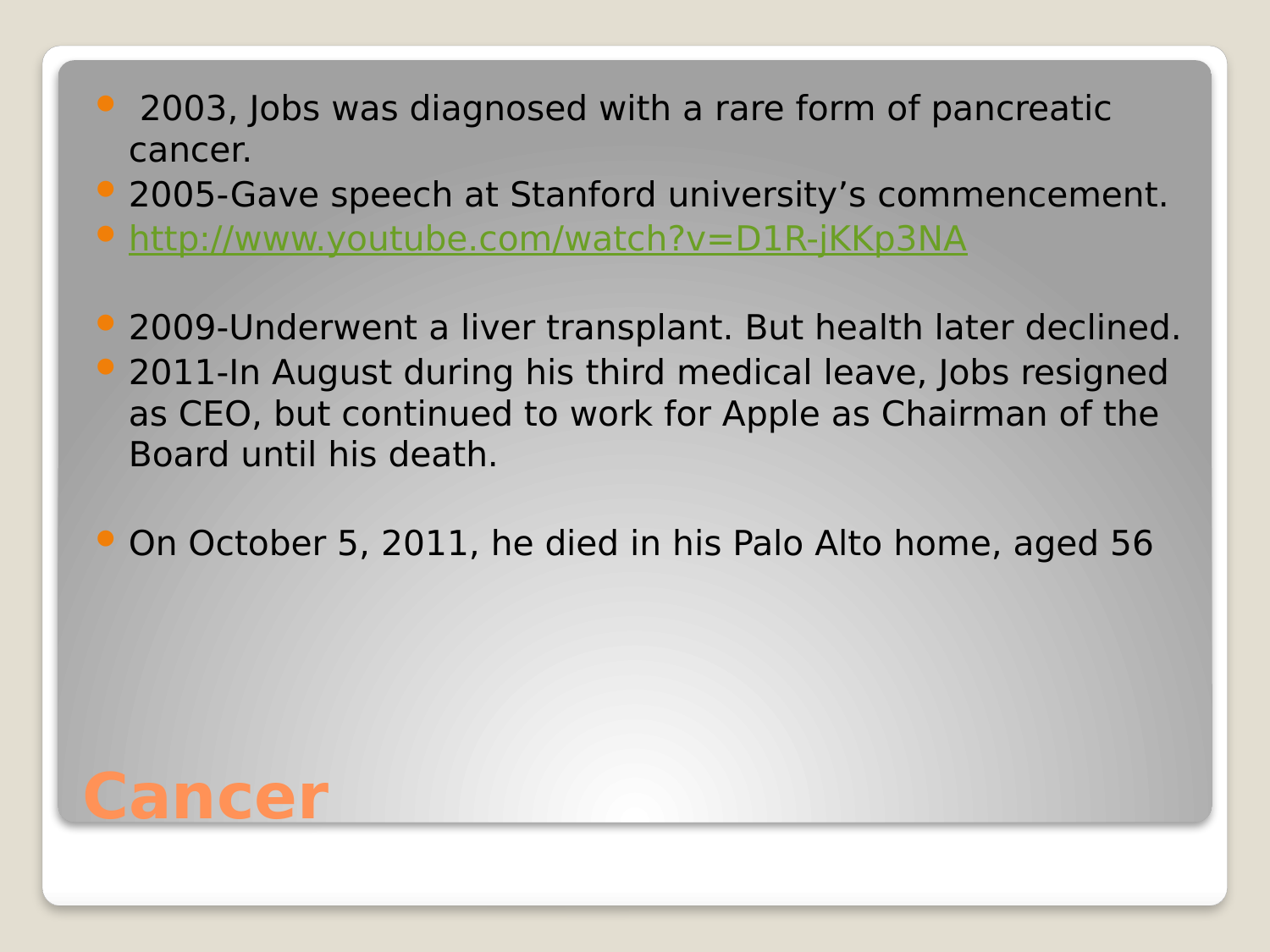

2003, Jobs was diagnosed with a rare form of pancreatic cancer.
2005-Gave speech at Stanford university’s commencement.
http://www.youtube.com/watch?v=D1R-jKKp3NA

2009-Underwent a liver transplant. But health later declined.
2011-In August during his third medical leave, Jobs resigned as CEO, but continued to work for Apple as Chairman of the Board until his death.

On October 5, 2011, he died in his Palo Alto home, aged 56

# Cancer